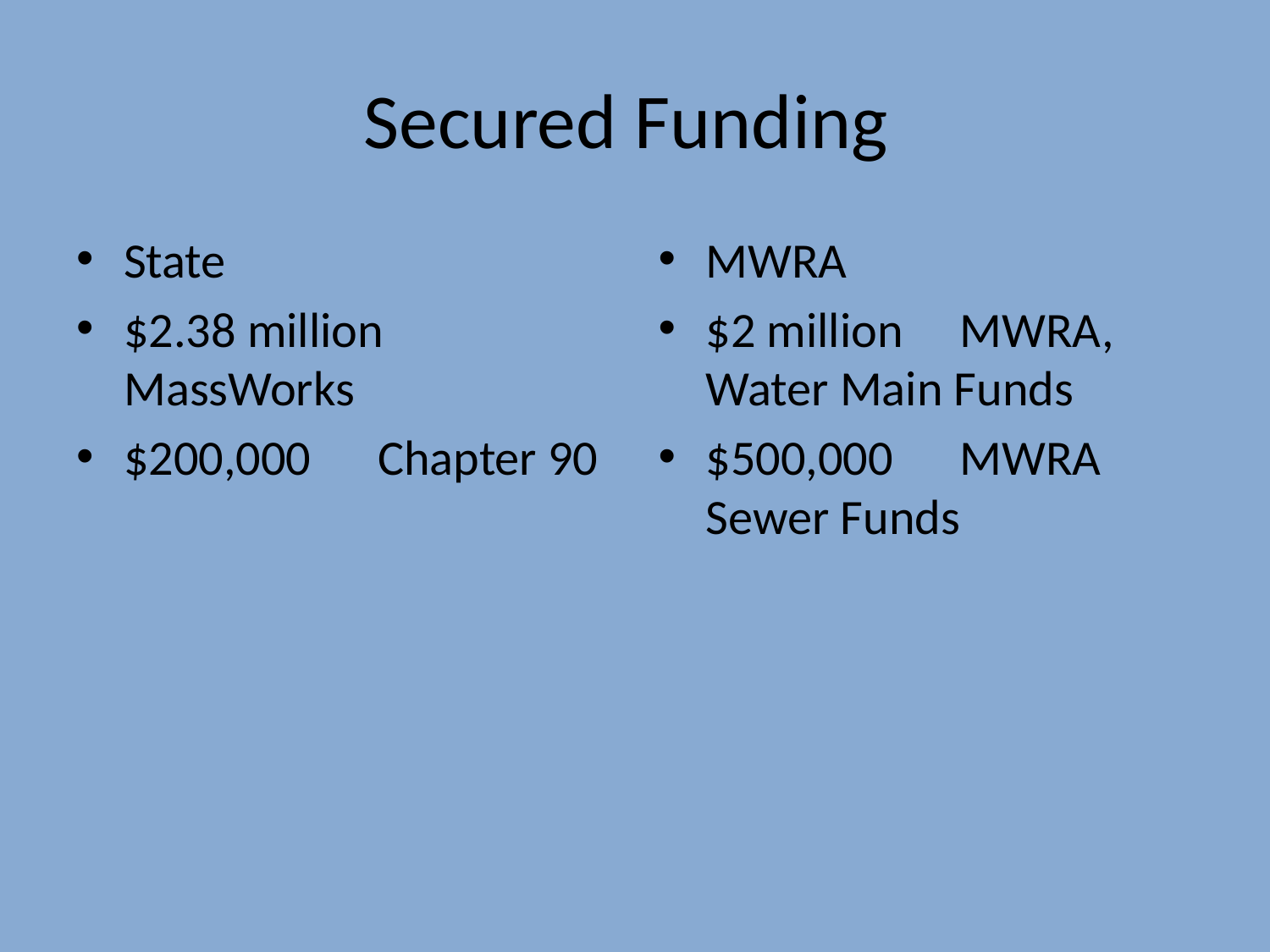

# Secured Funding
State
$2.38 million MassWorks
$200,000	Chapter 90

MWRA
$2 million	MWRA, Water Main Funds
$500,000	MWRA Sewer Funds